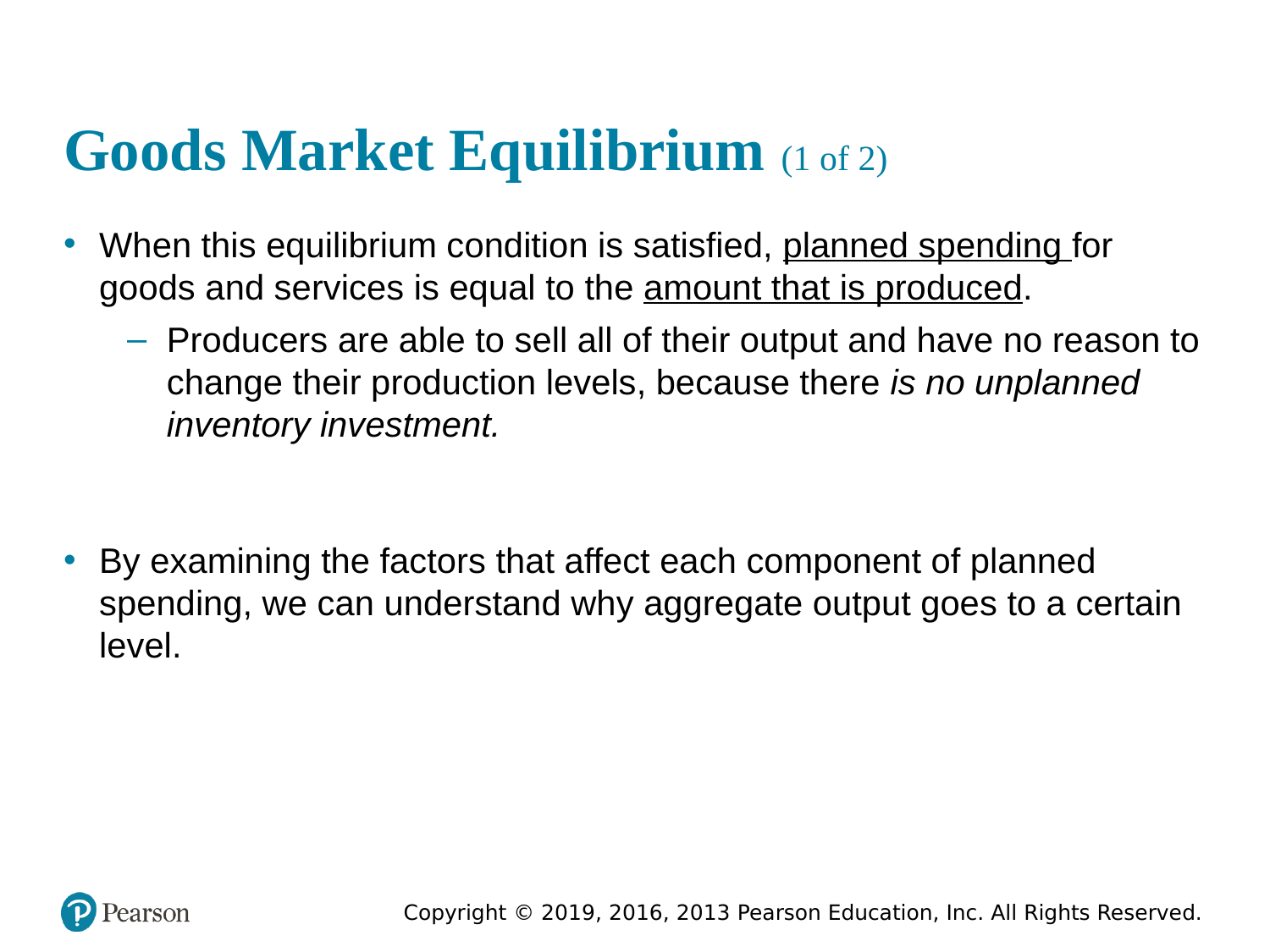

# Goods Market Equilibrium (1 of 2)
When this equilibrium condition is satisfied, planned spending for goods and services is equal to the amount that is produced.
Producers are able to sell all of their output and have no reason to change their production levels, because there is no unplanned inventory investment.

By examining the factors that affect each component of planned spending, we can understand why aggregate output goes to a certain level.